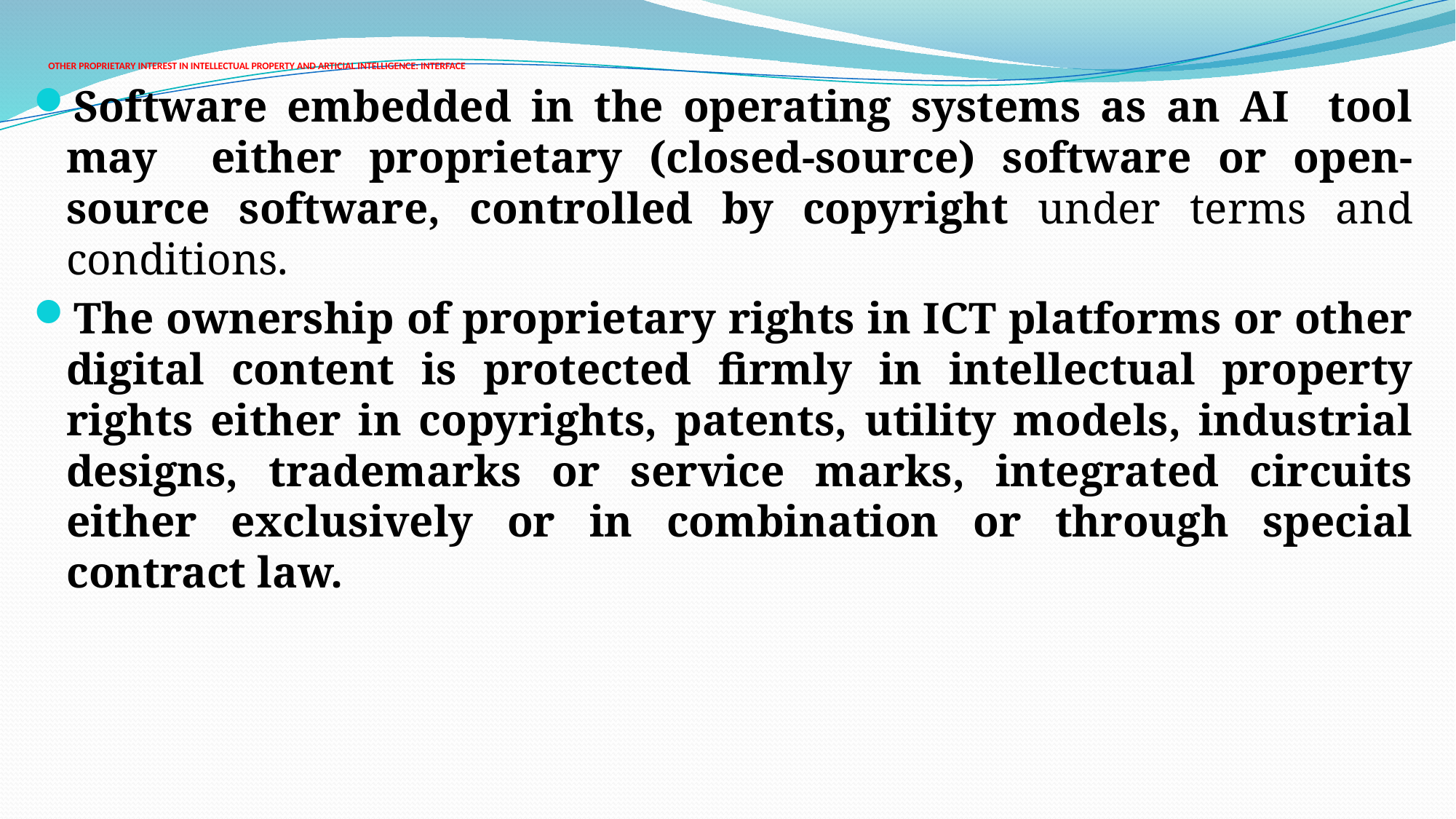

# OTHER PROPRIETARY INTEREST IN INTELLECTUAL PROPERTY AND ARTICIAL INTELLIGENCE: INTERFACE
Software embedded in the operating systems as an AI  tool may  either proprietary (closed-source) software or open-source software, controlled by copyright under terms and conditions.
The ownership of proprietary rights in ICT platforms or other digital content is protected firmly in intellectual property rights either in copyrights, patents, utility models, industrial designs, trademarks or service marks, integrated circuits either exclusively or in combination or through special contract law.